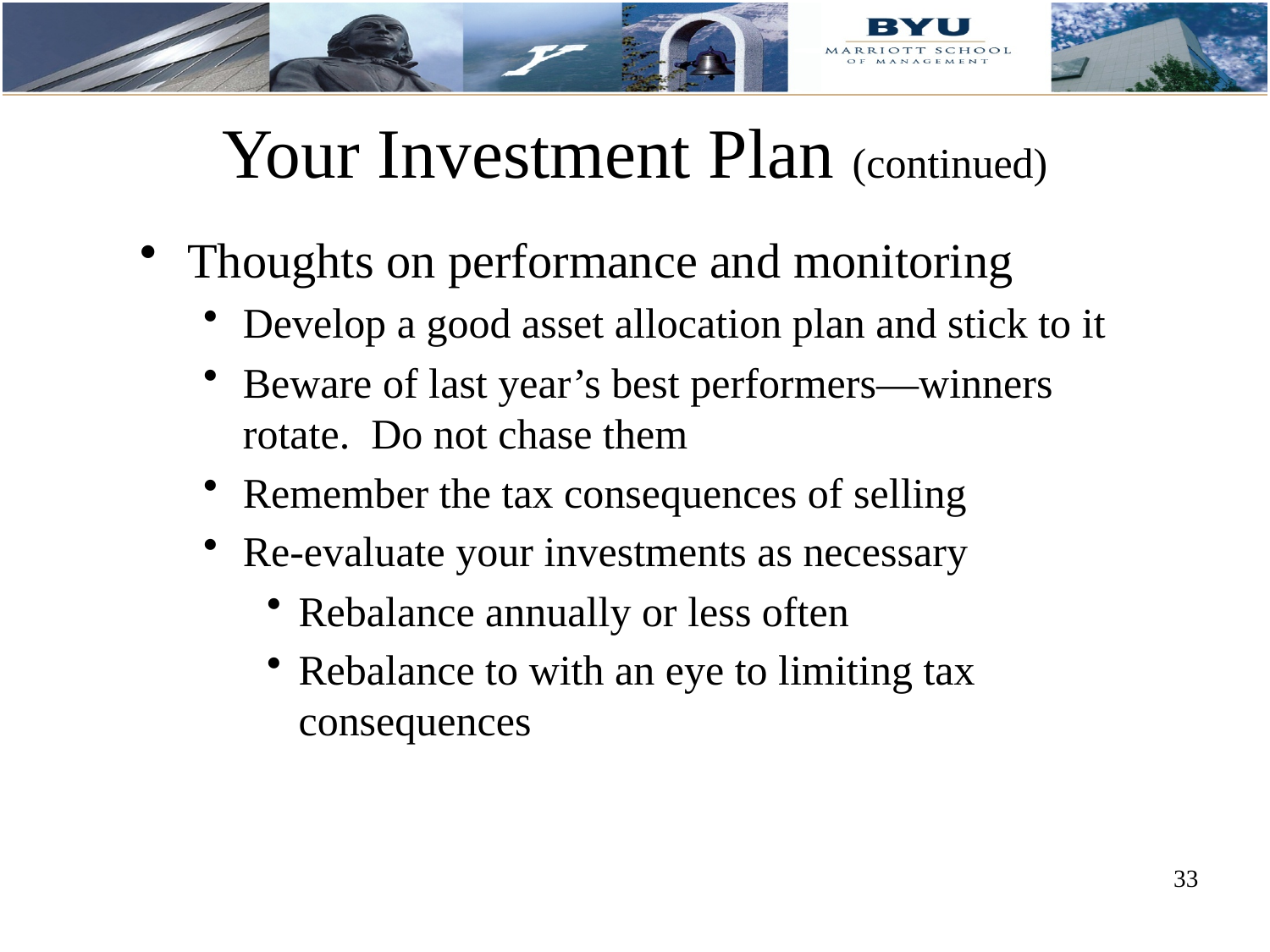

Your Investment Plan (continued)
Thoughts on performance and monitoring
Develop a good asset allocation plan and stick to it
Beware of last year’s best performers—winners rotate.  Do not chase them
Remember the tax consequences of selling
Re-evaluate your investments as necessary
Rebalance annually or less often
Rebalance to with an eye to limiting tax consequences